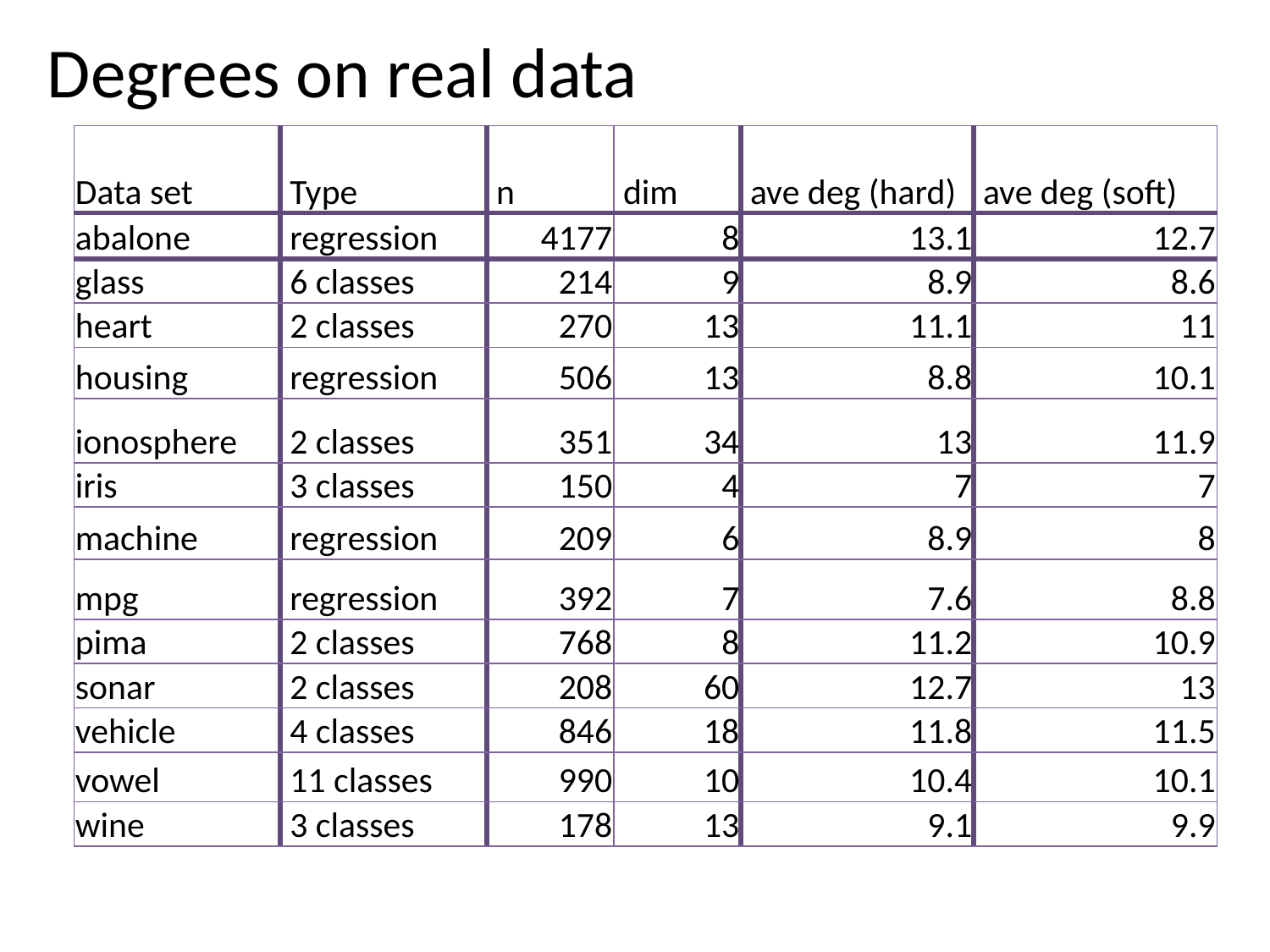

Degrees on real data
| Data set | Type | n | dim | ave deg (hard) | ave deg (soft) |
| --- | --- | --- | --- | --- | --- |
| abalone | regression | 4177 | 8 | 13.1 | 12.7 |
| glass | 6 classes | 214 | 9 | 8.9 | 8.6 |
| heart | 2 classes | 270 | 13 | 11.1 | 11 |
| housing | regression | 506 | 13 | 8.8 | 10.1 |
| ionosphere | 2 classes | 351 | 34 | 13 | 11.9 |
| iris | 3 classes | 150 | 4 | 7 | 7 |
| machine | regression | 209 | 6 | 8.9 | 8 |
| mpg | regression | 392 | 7 | 7.6 | 8.8 |
| pima | 2 classes | 768 | 8 | 11.2 | 10.9 |
| sonar | 2 classes | 208 | 60 | 12.7 | 13 |
| vehicle | 4 classes | 846 | 18 | 11.8 | 11.5 |
| vowel | 11 classes | 990 | 10 | 10.4 | 10.1 |
| wine | 3 classes | 178 | 13 | 9.1 | 9.9 |